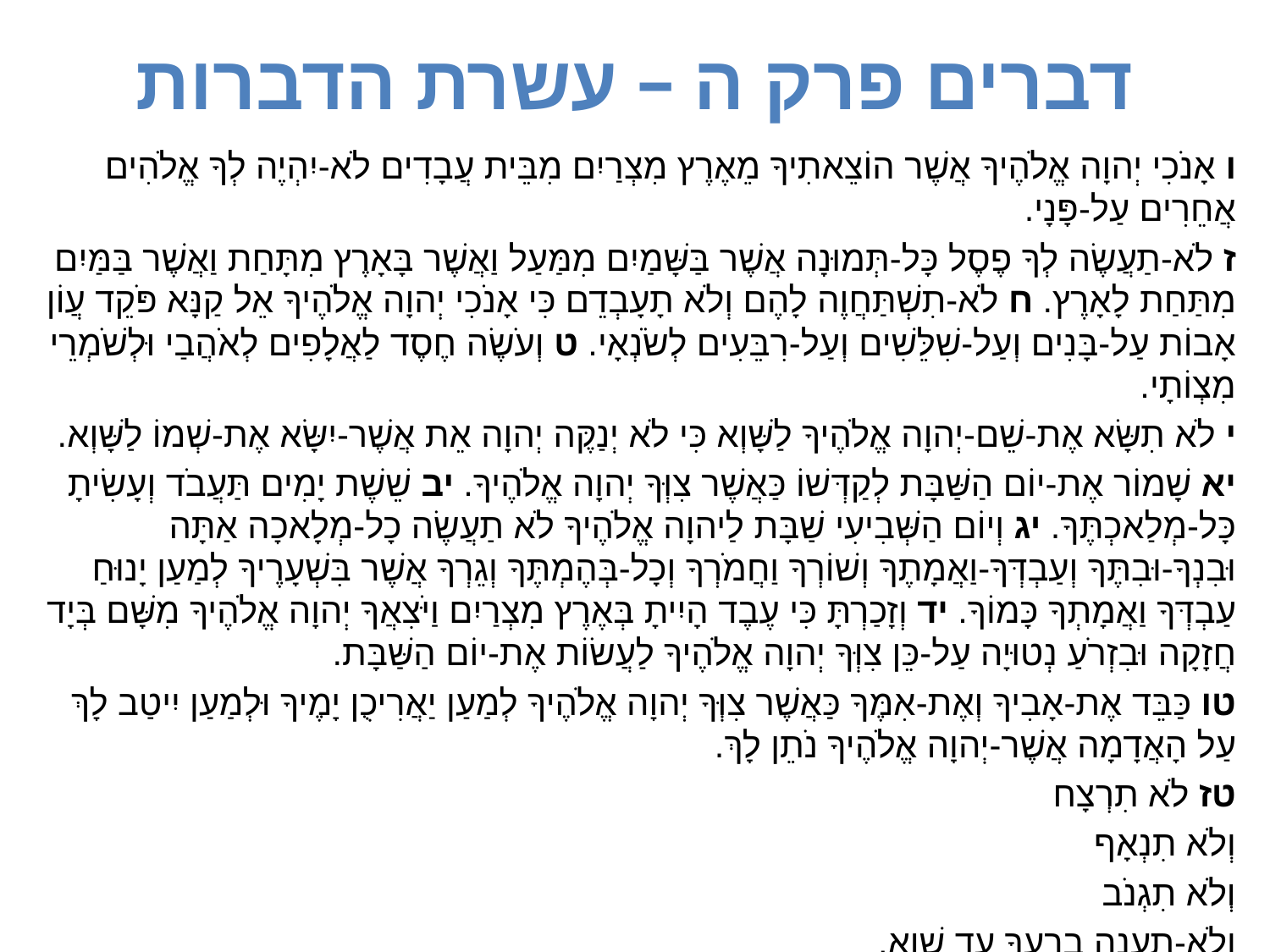

# דברים פרק ה – עשרת הדברות
ו אָנֹכִי יְהוָה אֱלֹהֶיךָ אֲשֶׁר הוֹצֵאתִיךָ מֵאֶרֶץ מִצְרַיִם מִבֵּית עֲבָדִים לֹא-יִהְיֶה לְךָ אֱלֹהִים אֲחֵרִים עַל-פָּנָי.
ז לֹא-תַעֲשֶׂה לְךָ פֶסֶל כָּל-תְּמוּנָה אֲשֶׁר בַּשָּׁמַיִם מִמַּעַל וַאֲשֶׁר בָּאָרֶץ מִתָּחַת וַאֲשֶׁר בַּמַּיִם מִתַּחַת לָאָרֶץ. ח לֹא-תִשְׁתַּחֲוֶה לָהֶם וְלֹא תָעָבְדֵם כִּי אָנֹכִי יְהוָה אֱלֹהֶיךָ אֵל קַנָּא פֹּקֵד עֲו‍ֹן אָבוֹת עַל-בָּנִים וְעַל-שִׁלֵּשִׁים וְעַל-רִבֵּעִים לְשֹׂנְאָי. ט וְעֹשֶׂה חֶסֶד לַאֲלָפִים לְאֹהֲבַי וּלְשֹׁמְרֵי מִצְו‍ֹתָי.
י לֹא תִשָּׂא אֶת-שֵׁם-יְהוָה אֱלֹהֶיךָ לַשָּׁוְא כִּי לֹא יְנַקֶּה יְהוָה אֵת אֲשֶׁר-יִשָּׂא אֶת-שְׁמוֹ לַשָּׁוְא.
יא שָׁמוֹר אֶת-יוֹם הַשַּׁבָּת לְקַדְּשׁוֹ כַּאֲשֶׁר צִוְּךָ יְהוָה אֱלֹהֶיךָ. יב שֵׁשֶׁת יָמִים תַּעֲבֹד וְעָשִׂיתָ כָּל-מְלַאכְתֶּךָ. יג וְיוֹם הַשְּׁבִיעִי שַׁבָּת לַיהוָה אֱלֹהֶיךָ לֹא תַעֲשֶׂה כָל-מְלָאכָה אַתָּה וּבִנְךָ-וּבִתֶּךָ וְעַבְדְּךָ-וַאֲמָתֶךָ וְשׁוֹרְךָ וַחֲמֹרְךָ וְכָל-בְּהֶמְתֶּךָ וְגֵרְךָ אֲשֶׁר בִּשְׁעָרֶיךָ לְמַעַן יָנוּחַ עַבְדְּךָ וַאֲמָתְךָ כָּמוֹךָ. יד וְזָכַרְתָּ כִּי עֶבֶד הָיִיתָ בְּאֶרֶץ מִצְרַיִם וַיֹּצִאֲךָ יְהוָה אֱלֹהֶיךָ מִשָּׁם בְּיָד חֲזָקָה וּבִזְרֹעַ נְטוּיָה עַל-כֵּן צִוְּךָ יְהוָה אֱלֹהֶיךָ לַעֲשׂוֹת אֶת-יוֹם הַשַּׁבָּת.
טו כַּבֵּד אֶת-אָבִיךָ וְאֶת-אִמֶּךָ כַּאֲשֶׁר צִוְּךָ יְהוָה אֱלֹהֶיךָ לְמַעַן יַאֲרִיכֻן יָמֶיךָ וּלְמַעַן יִיטַב לָךְ עַל הָאֲדָמָה אֲשֶׁר-יְהוָה אֱלֹהֶיךָ נֹתֵן לָךְ.
טז לֹא תִרְצָח
וְלֹא תִנְאָף
וְלֹא תִגְנֹב
וְלֹא-תַעֲנֶה בְרֵעֲךָ עֵד שָׁוְא.
יז וְלֹא תַחְמֹד אֵשֶׁת רֵעֶךָ וְלֹא תִתְאַוֶּה בֵּית רֵעֶךָ שָׂדֵהוּ וְעַבְדּוֹ וַאֲמָתוֹ שׁוֹרוֹ וַחֲמֹרוֹ וְכֹל אֲשֶׁר לְרֵעֶךָ.